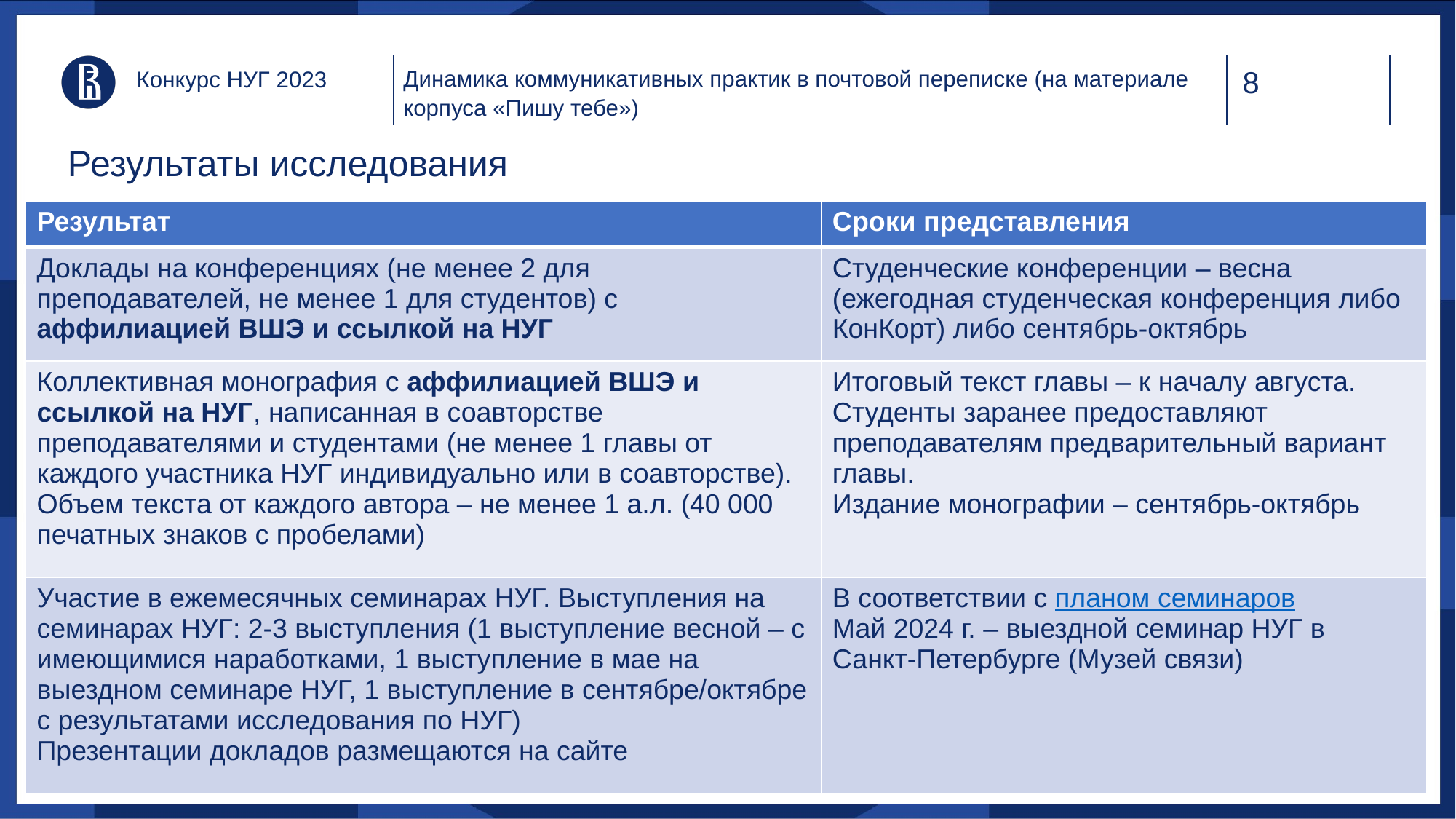

Динамика коммуникативных практик в почтовой переписке (на материале корпуса «Пишу тебе»)
Конкурс НУГ 2023
# Результаты исследования
| Результат | Сроки представления |
| --- | --- |
| Доклады на конференциях (не менее 2 для преподавателей, не менее 1 для студентов) с аффилиацией ВШЭ и ссылкой на НУГ | Студенческие конференции – весна (ежегодная студенческая конференция либо КонКорт) либо сентябрь-октябрь |
| Коллективная монография с аффилиацией ВШЭ и ссылкой на НУГ, написанная в соавторстве преподавателями и студентами (не менее 1 главы от каждого участника НУГ индивидуально или в соавторстве). Объем текста от каждого автора – не менее 1 а.л. (40 000 печатных знаков с пробелами) | Итоговый текст главы – к началу августа. Студенты заранее предоставляют преподавателям предварительный вариант главы. Издание монографии – сентябрь-октябрь |
| Участие в ежемесячных семинарах НУГ. Выступления на семинарах НУГ: 2-3 выступления (1 выступление весной – с имеющимися наработками, 1 выступление в мае на выездном семинаре НУГ, 1 выступление в сентябре/октябре с результатами исследования по НУГ) Презентации докладов размещаются на сайте | В соответствии с планом семинаров Май 2024 г. – выездной семинар НУГ в Санкт-Петербурге (Музей связи) |
Представление результатов: